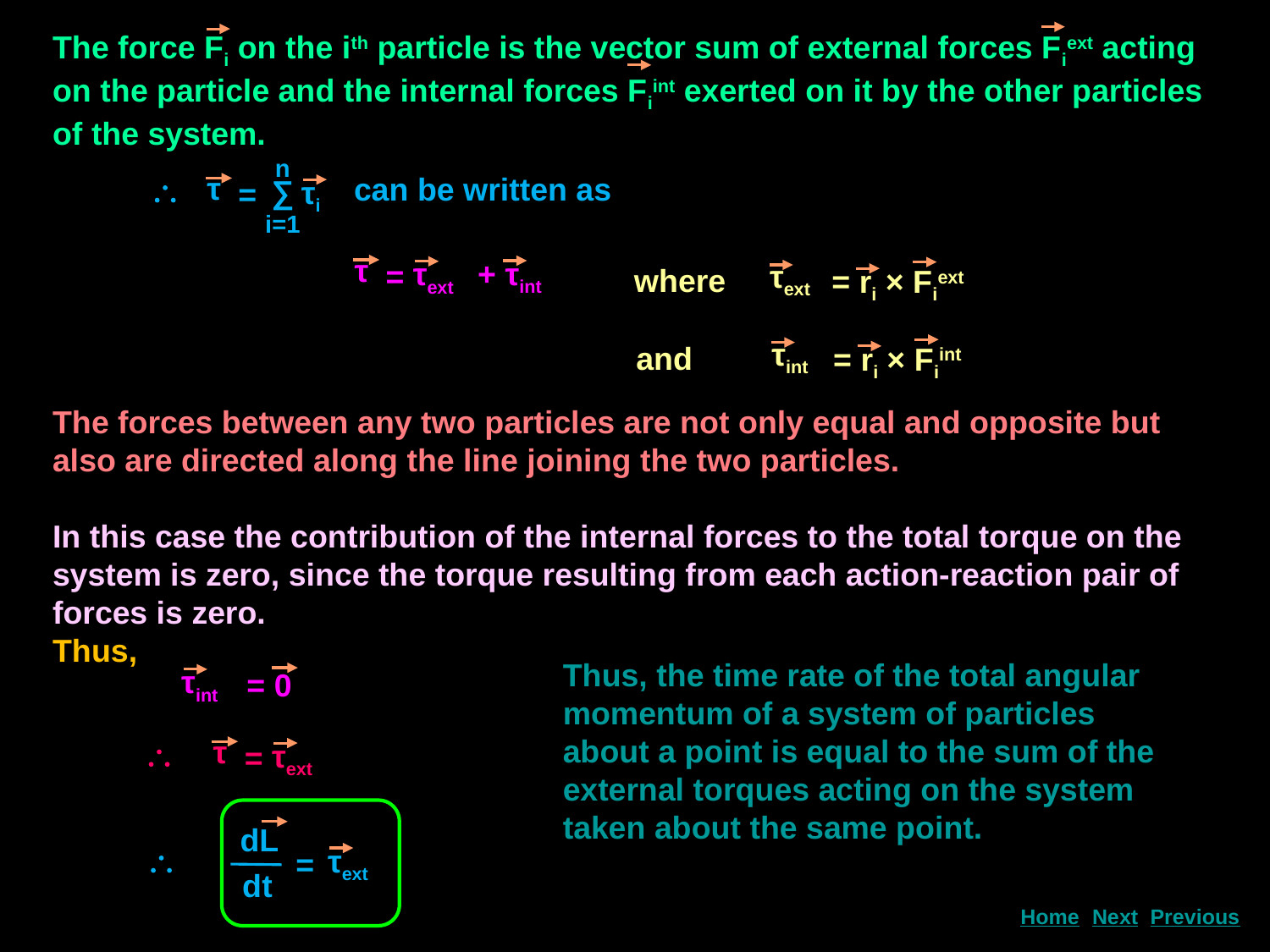

The force Fi on the ith particle is the vector sum of external forces Fiext acting on the particle and the internal forces Fiint exerted on it by the other particles of the system.
n
τ
∑
 τi
=
i=1
can be written as
∴
τ
 + τint
 τext
=
τext
= ri × Fiext
where
τint
= ri × Fiint
and
The forces between any two particles are not only equal and opposite but also are directed along the line joining the two particles.

In this case the contribution of the internal forces to the total torque on the system is zero, since the torque resulting from each action-reaction pair of forces is zero.
Thus,
Thus, the time rate of the total angular momentum of a system of particles about a point is equal to the sum of the external torques acting on the system taken about the same point.
τint
= 0
τ
∴
 τext
=

dL
 τext

=
dt
∴
Next
Home
Previous